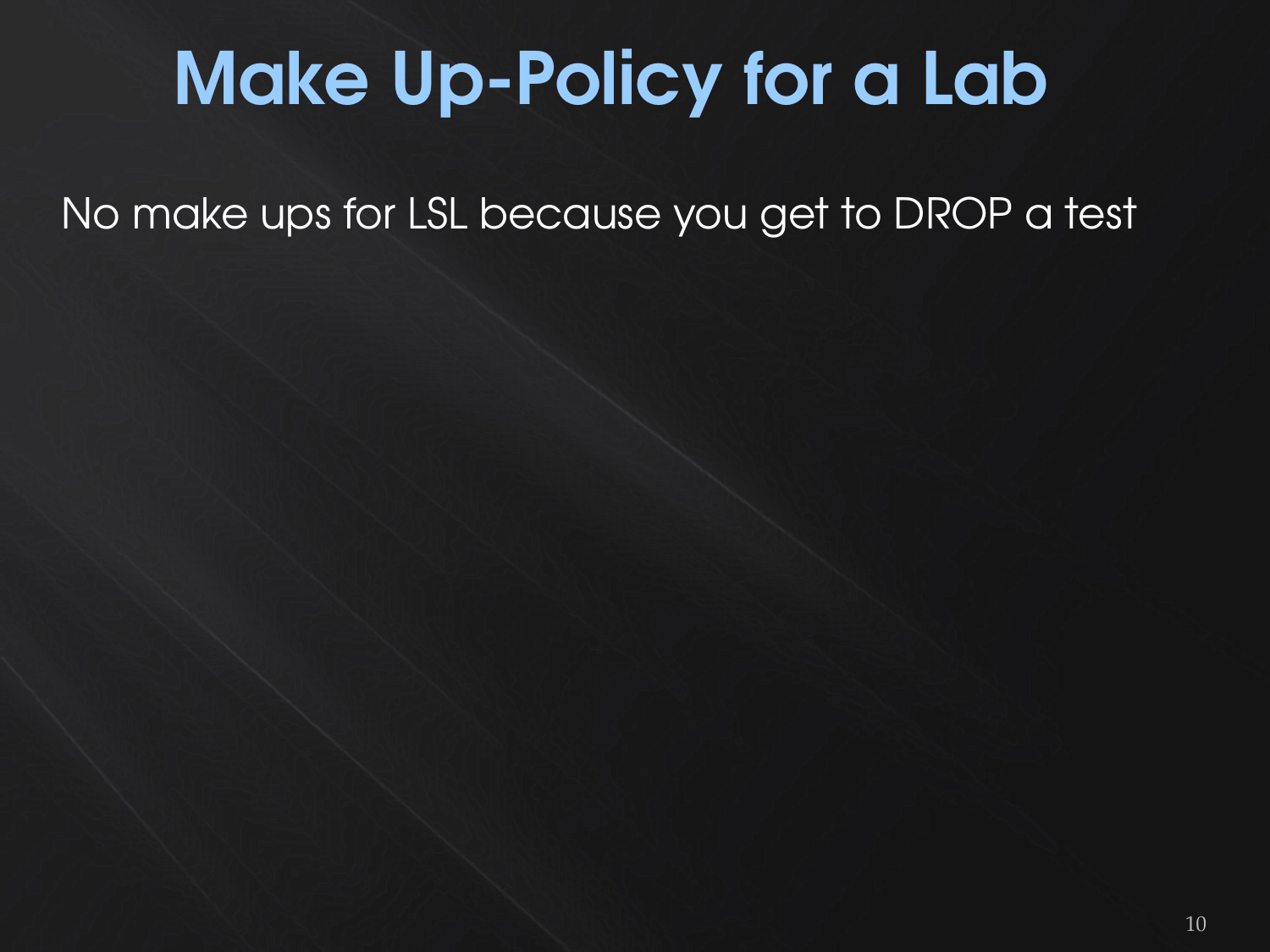

# Make Up-Policy for a Lab
No make ups for LSL because you get to DROP a test
10